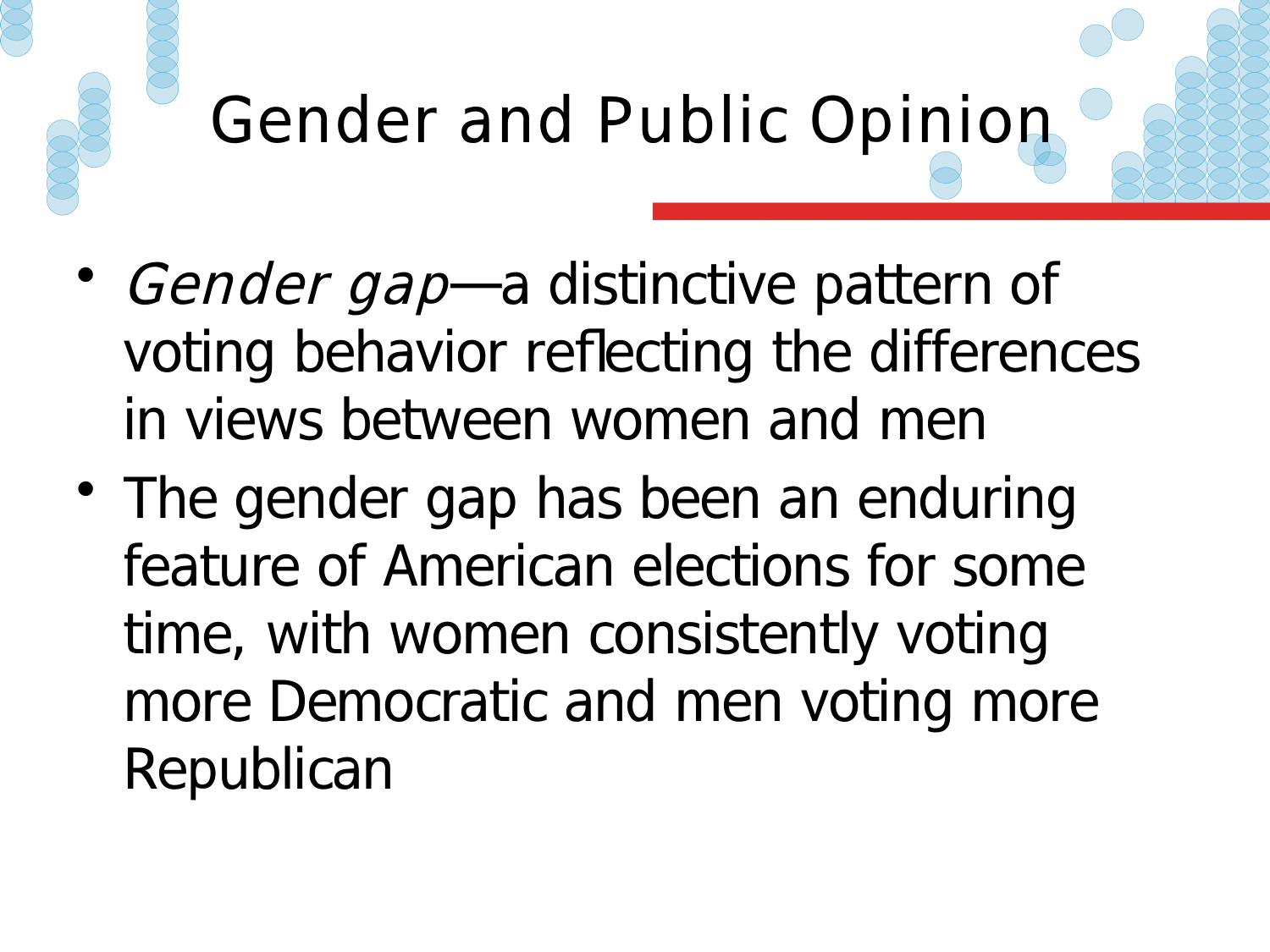

# Gender and Public Opinion
Gender gap—a distinctive pattern of voting behavior reflecting the differences in views between women and men
The gender gap has been an enduring feature of American elections for some time, with women consistently voting more Democratic and men voting more Republican